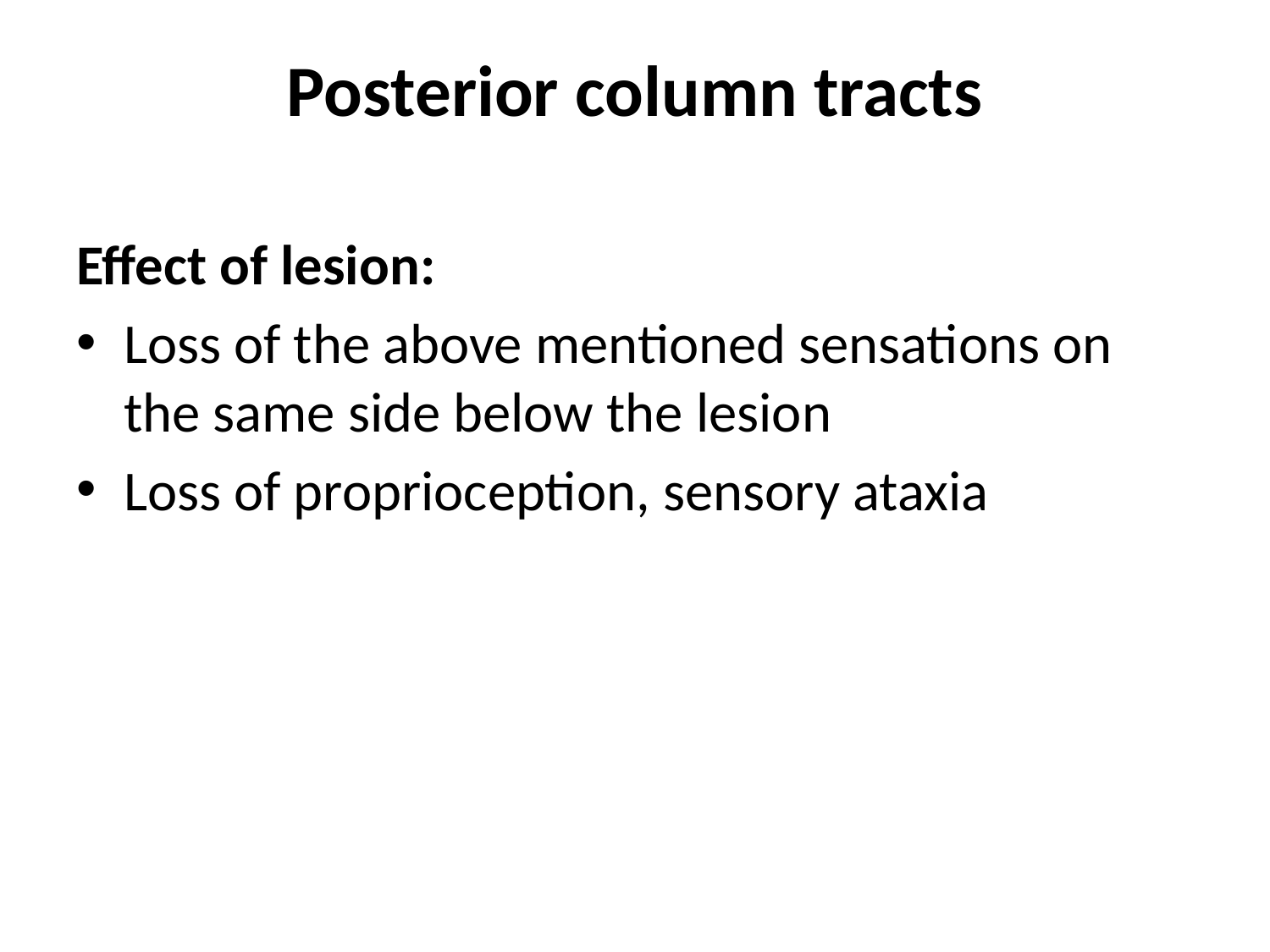

# Posterior column tracts
Effect of lesion:
Loss of the above mentioned sensations on the same side below the lesion
Loss of proprioception, sensory ataxia